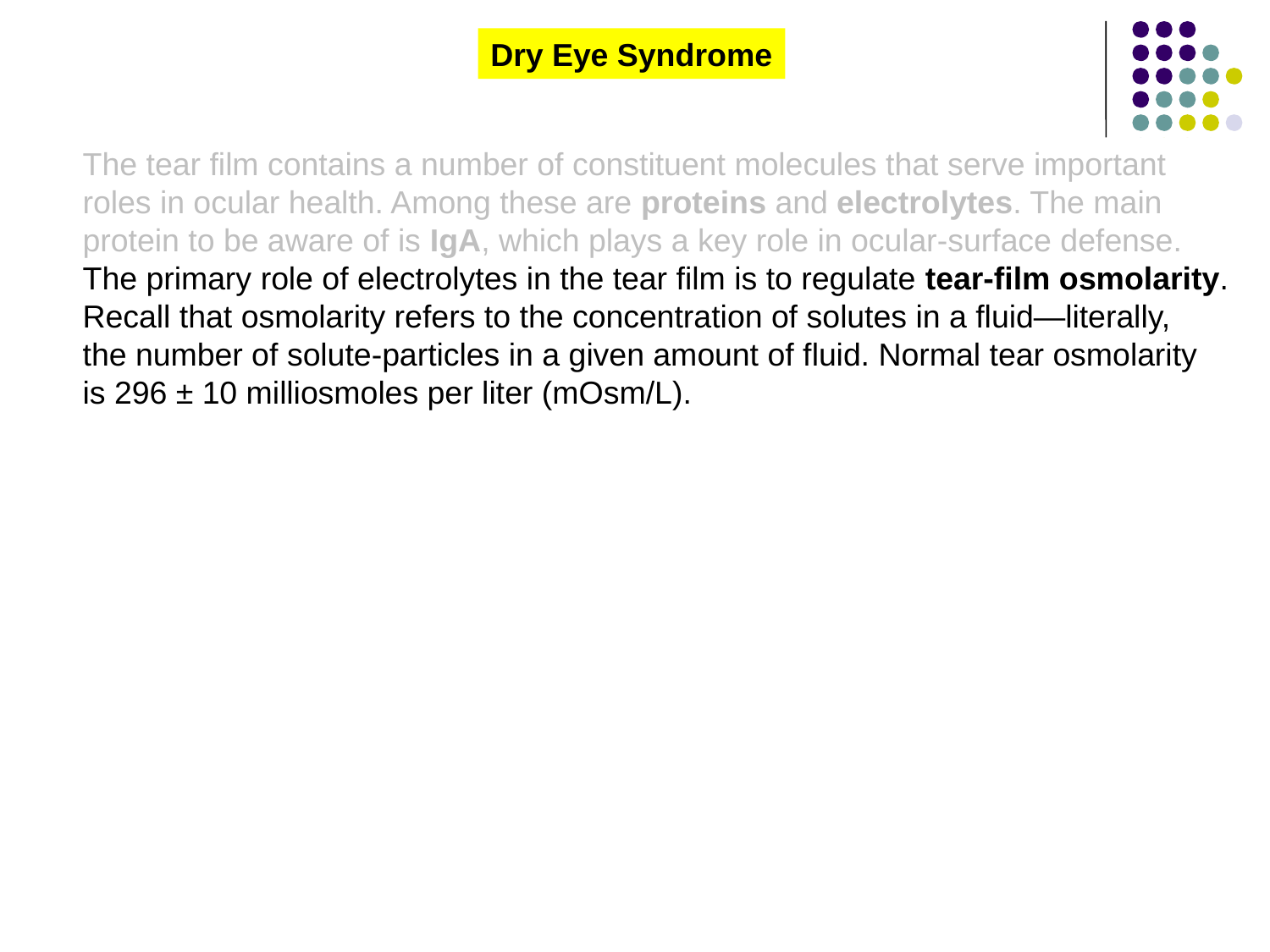

Dry Eye Syndrome
The tear film contains a number of constituent molecules that serve important roles in ocular health. Among these are proteins and electrolytes. The main protein to be aware of is IgA, which plays a key role in ocular-surface defense. The primary role of electrolytes in the tear film is to regulate tear-film osmolarity. Recall that osmolarity refers to the concentration of solutes in a fluid—literally,   the number of solute-particles in a given amount of fluid. Normal tear osmolarity  is 296 ± 10 milliosmoles per liter (mOsm/L).